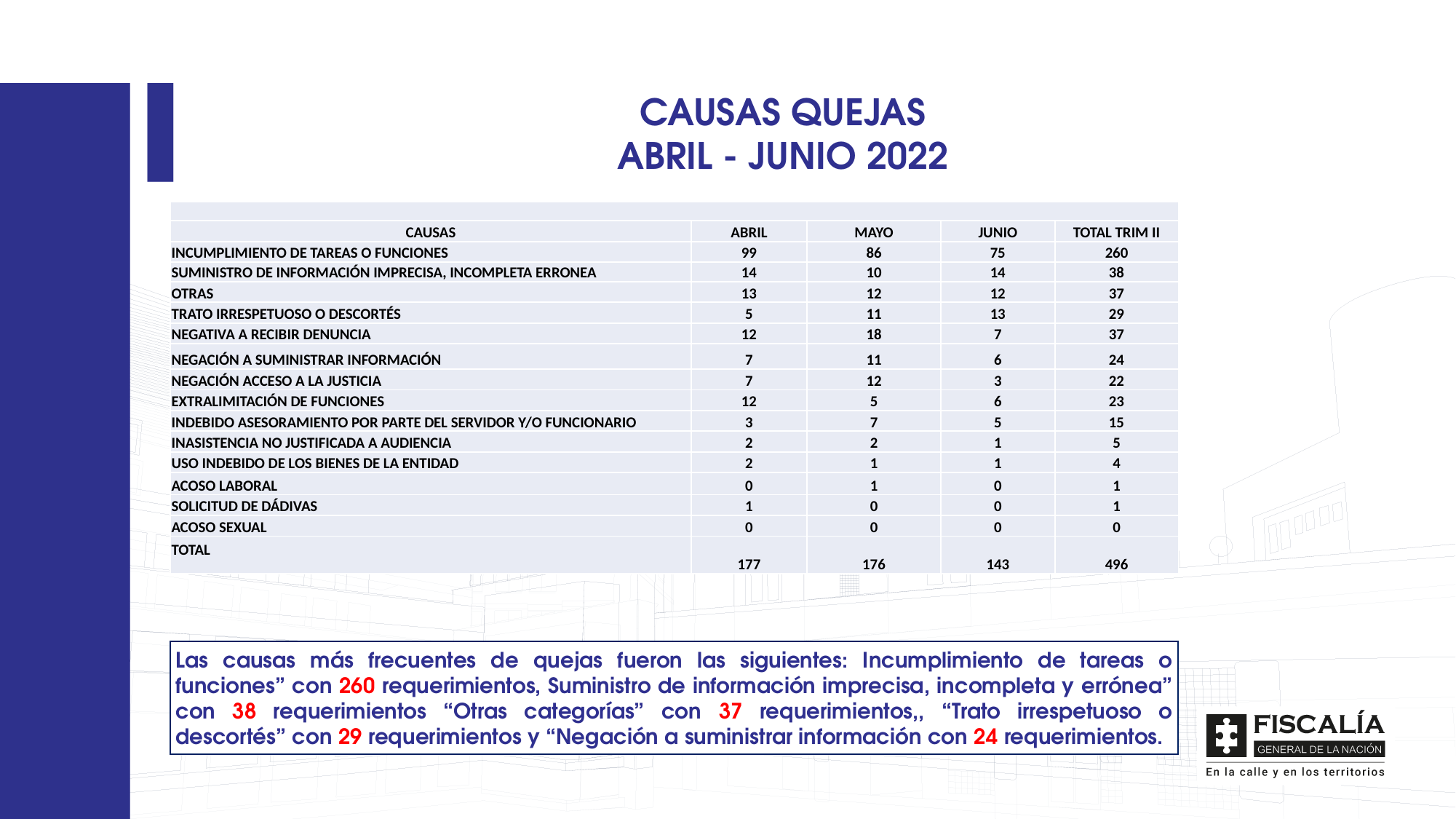

CAUSAS QUEJAS
ABRIL - JUNIO 2022
|  |  |  |  |  |
| --- | --- | --- | --- | --- |
| CAUSAS | ABRIL | MAYO | JUNIO | TOTAL TRIM II |
| INCUMPLIMIENTO DE TAREAS O FUNCIONES | 99 | 86 | 75 | 260 |
| SUMINISTRO DE INFORMACIÓN IMPRECISA, INCOMPLETA ERRONEA | 14 | 10 | 14 | 38 |
| OTRAS | 13 | 12 | 12 | 37 |
| TRATO IRRESPETUOSO O DESCORTÉS | 5 | 11 | 13 | 29 |
| NEGATIVA A RECIBIR DENUNCIA | 12 | 18 | 7 | 37 |
| NEGACIÓN A SUMINISTRAR INFORMACIÓN | 7 | 11 | 6 | 24 |
| NEGACIÓN ACCESO A LA JUSTICIA | 7 | 12 | 3 | 22 |
| EXTRALIMITACIÓN DE FUNCIONES | 12 | 5 | 6 | 23 |
| INDEBIDO ASESORAMIENTO POR PARTE DEL SERVIDOR Y/O FUNCIONARIO | 3 | 7 | 5 | 15 |
| INASISTENCIA NO JUSTIFICADA A AUDIENCIA | 2 | 2 | 1 | 5 |
| USO INDEBIDO DE LOS BIENES DE LA ENTIDAD | 2 | 1 | 1 | 4 |
| ACOSO LABORAL | 0 | 1 | 0 | 1 |
| SOLICITUD DE DÁDIVAS | 1 | 0 | 0 | 1 |
| ACOSO SEXUAL | 0 | 0 | 0 | 0 |
| TOTAL | 177 | 176 | 143 | 496 |
Las causas más frecuentes de quejas fueron las siguientes: Incumplimiento de tareas o funciones” con 260 requerimientos, Suministro de información imprecisa, incompleta y errónea” con 38 requerimientos “Otras categorías” con 37 requerimientos,, “Trato irrespetuoso o descortés” con 29 requerimientos y “Negación a suministrar información con 24 requerimientos.